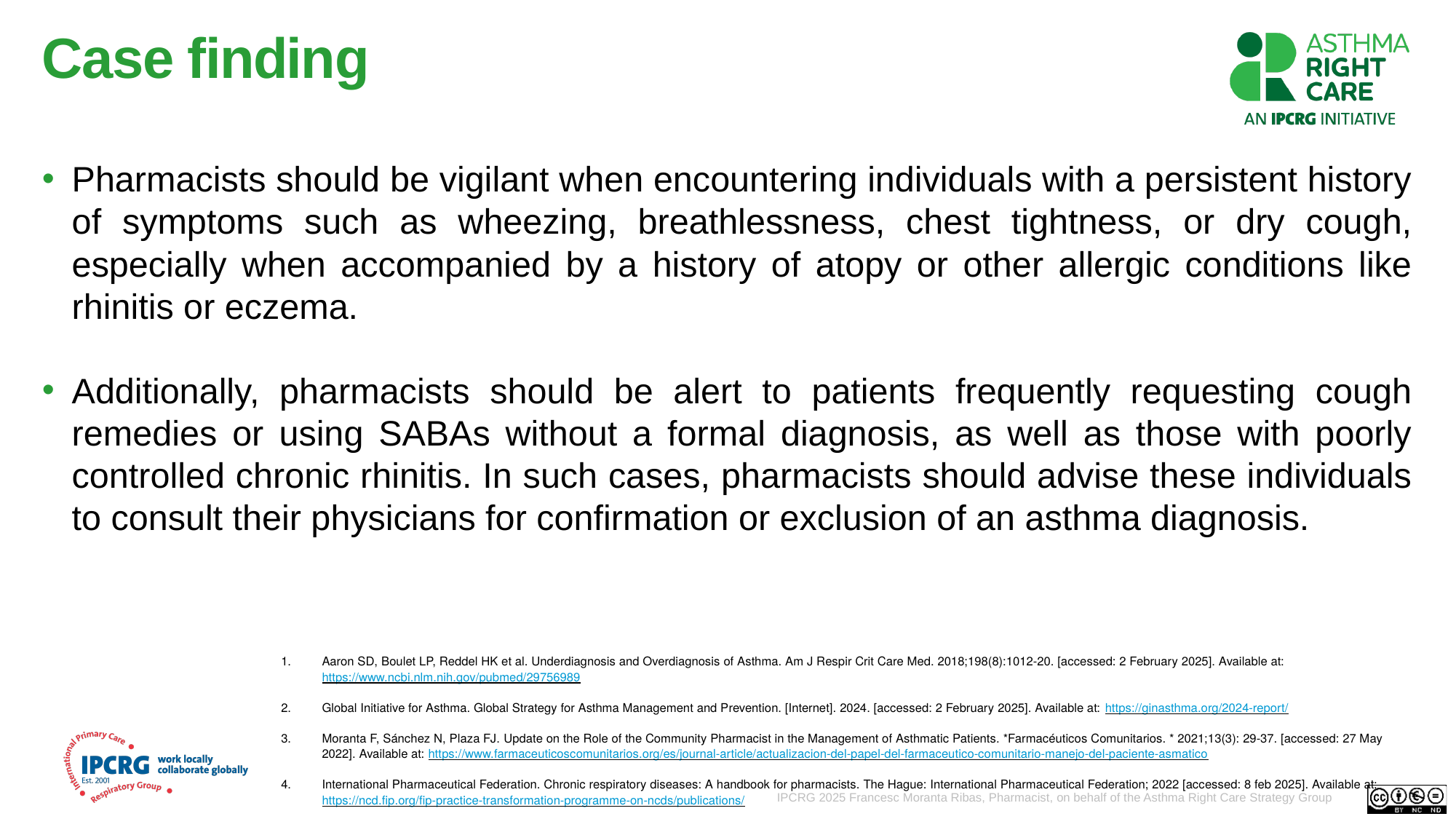

# Case finding
Pharmacists should be vigilant when encountering individuals with a persistent history of symptoms such as wheezing, breathlessness, chest tightness, or dry cough, especially when accompanied by a history of atopy or other allergic conditions like rhinitis or eczema.

Additionally, pharmacists should be alert to patients frequently requesting cough remedies or using SABAs without a formal diagnosis, as well as those with poorly controlled chronic rhinitis. In such cases, pharmacists should advise these individuals to consult their physicians for confirmation or exclusion of an asthma diagnosis.
Aaron SD, Boulet LP, Reddel HK et al. Underdiagnosis and Overdiagnosis of Asthma. Am J Respir Crit Care Med. 2018;198(8):1012-20. [accessed: 2 February 2025]. Available at: https://www.ncbi.nlm.nih.gov/pubmed/29756989
Global Initiative for Asthma. Global Strategy for Asthma Management and Prevention. [Internet]. 2024. [accessed: 2 February 2025]. Available at: https://ginasthma.org/2024-report/
Moranta F, Sánchez N, Plaza FJ. Update on the Role of the Community Pharmacist in the Management of Asthmatic Patients. *Farmacéuticos Comunitarios. * 2021;13(3): 29-37. [accessed: 27 May 2022]. Available at: https://www.farmaceuticoscomunitarios.org/es/journal-article/actualizacion-del-papel-del-farmaceutico-comunitario-manejo-del-paciente-asmatico
International Pharmaceutical Federation. Chronic respiratory diseases: A handbook for pharmacists. The Hague: International Pharmaceutical Federation; 2022 [accessed: 8 feb 2025]. Available at: https://ncd.fip.org/fip-practice-transformation-programme-on-ncds/publications/